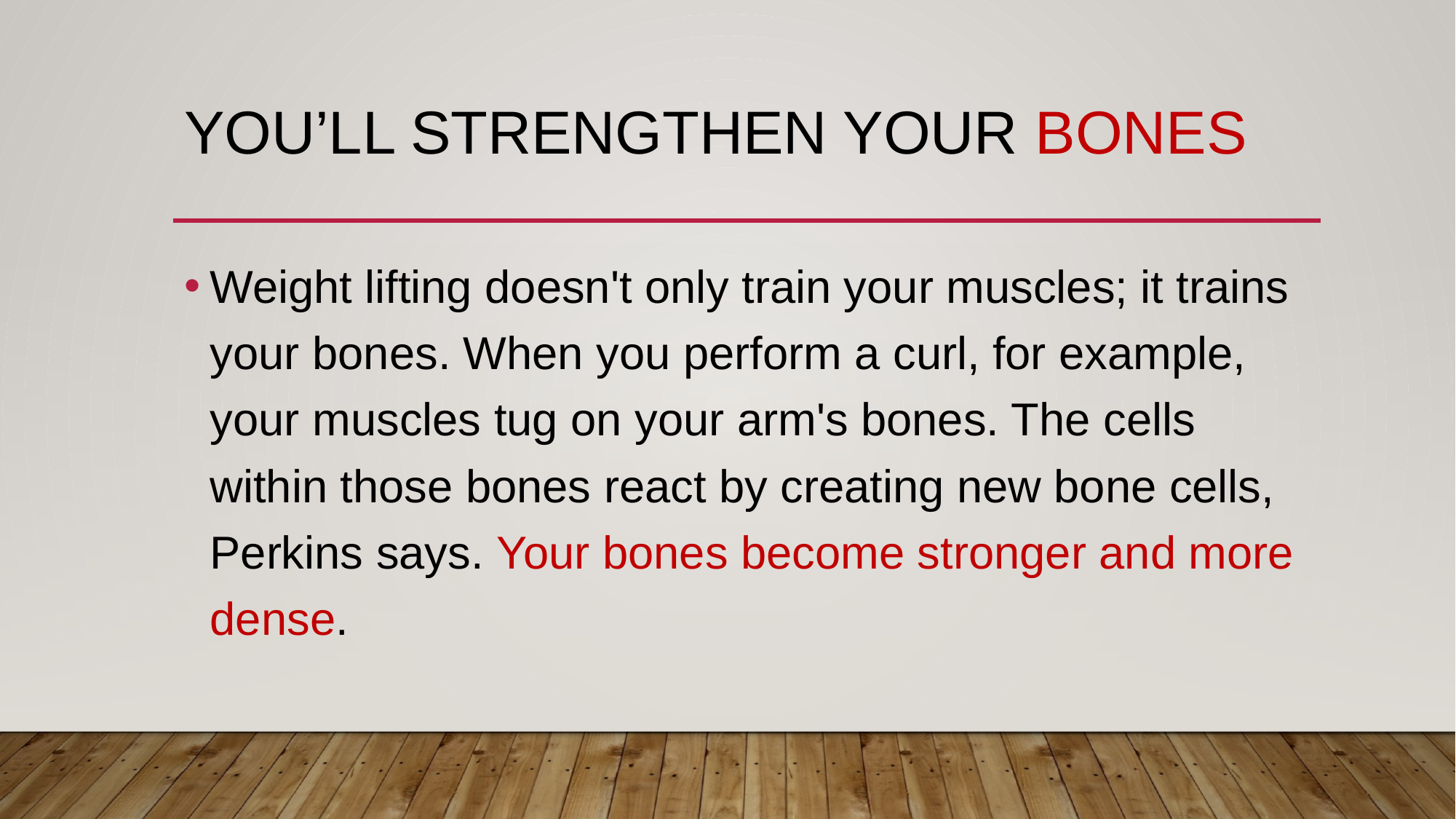

# You’ll strengthen your bones
Weight lifting doesn't only train your muscles; it trains your bones. When you perform a curl, for example, your muscles tug on your arm's bones. The cells within those bones react by creating new bone cells, Perkins says. Your bones become stronger and more dense.